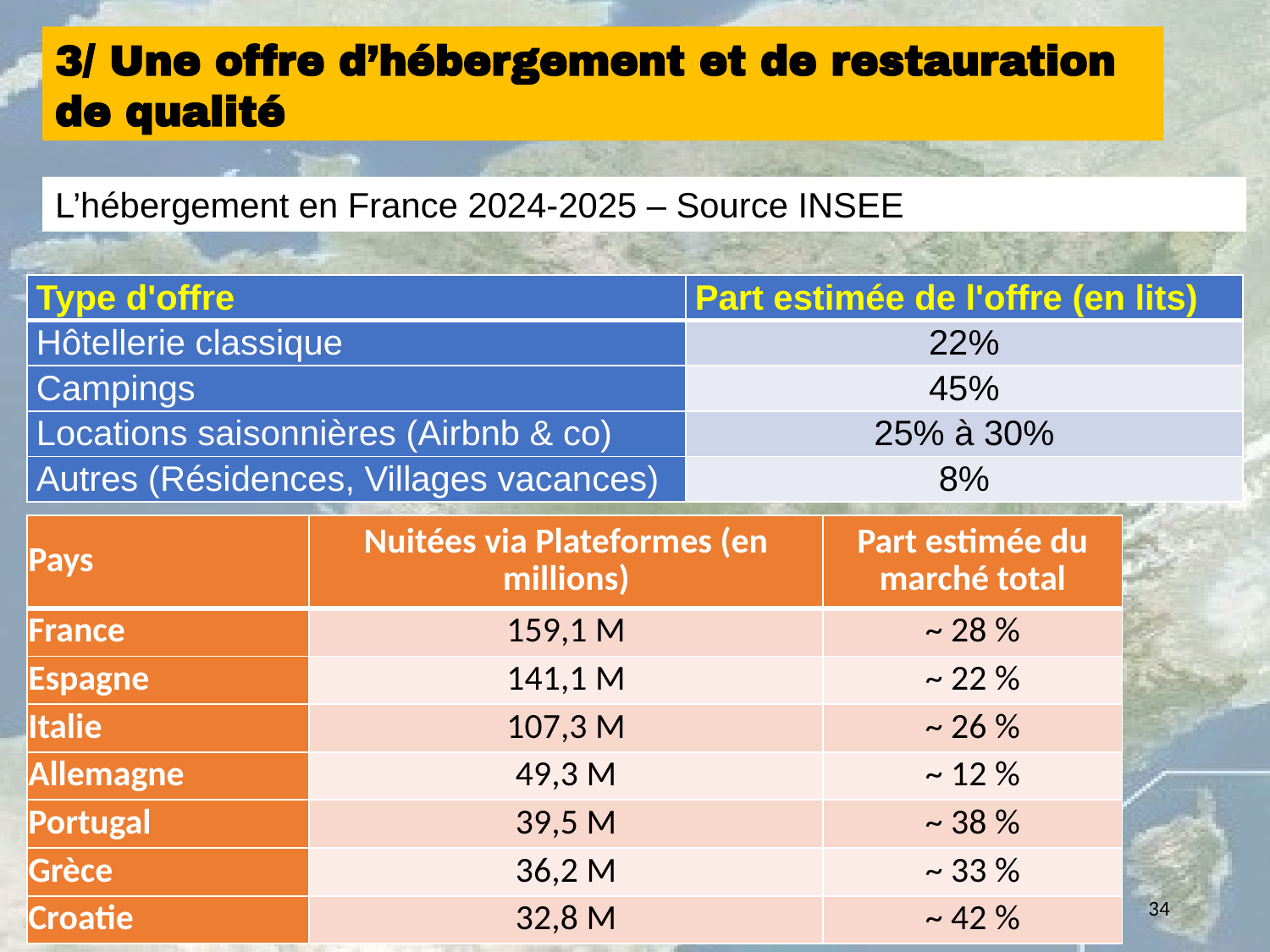

3/ Une offre d’hébergement et de restauration de qualité
L’hébergement en France 2024-2025 – Source INSEE
| Type d'offre | Part estimée de l'offre (en lits) |
| --- | --- |
| Hôtellerie classique | 22% |
| Campings | 45% |
| Locations saisonnières (Airbnb & co) | 25% à 30% |
| Autres (Résidences, Villages vacances) | 8% |
| Pays | Nuitées via Plateformes (en millions) | Part estimée du marché total |
| --- | --- | --- |
| France | 159,1 M | ~ 28 % |
| Espagne | 141,1 M | ~ 22 % |
| Italie | 107,3 M | ~ 26 % |
| Allemagne | 49,3 M | ~ 12 % |
| Portugal | 39,5 M | ~ 38 % |
| Grèce | 36,2 M | ~ 33 % |
| Croatie | 32,8 M | ~ 42 % |
34